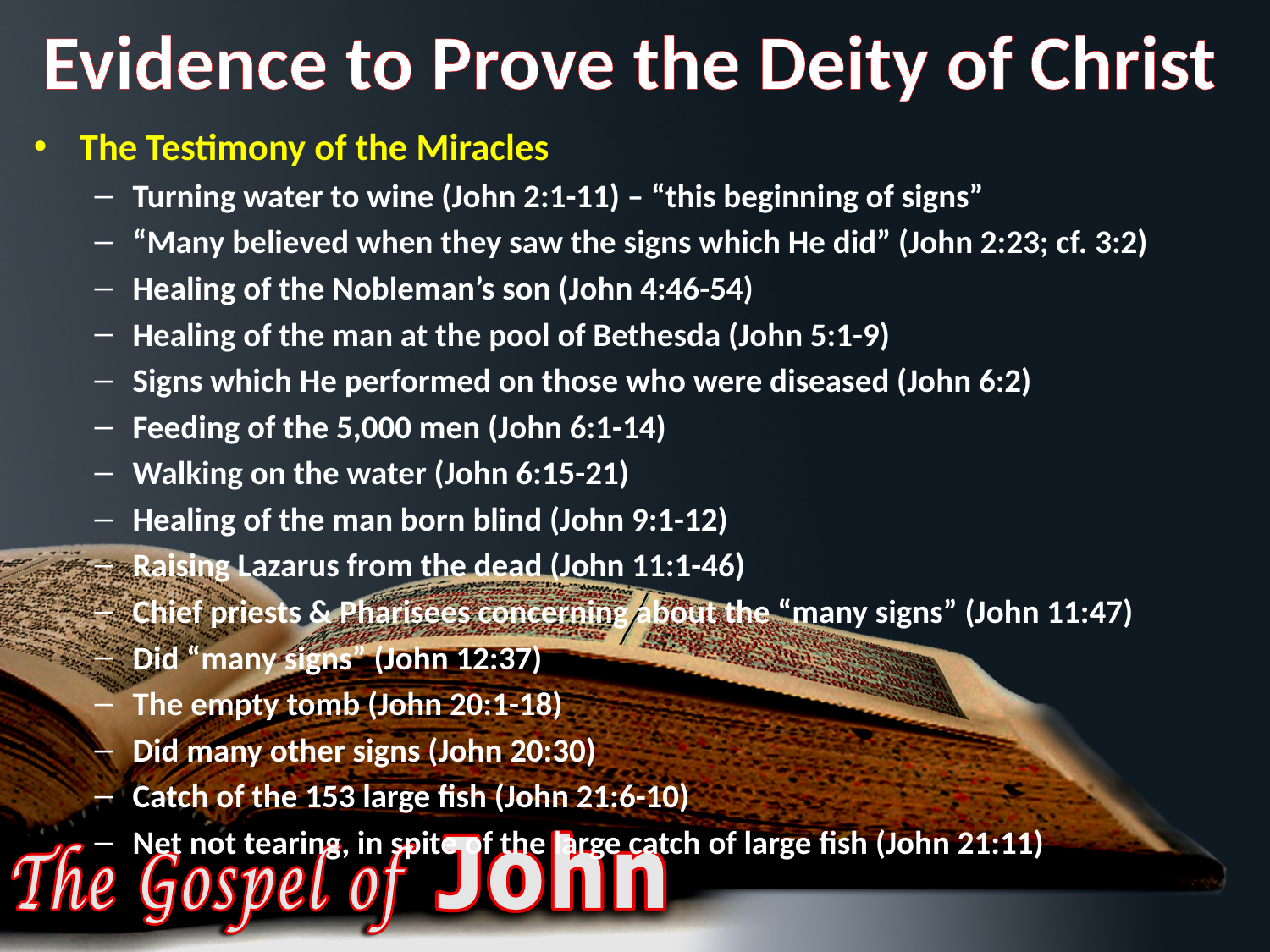

# Evidence to Prove the Deity of Christ
The Testimony of the Miracles
Turning water to wine (John 2:1-11) – “this beginning of signs”
“Many believed when they saw the signs which He did” (John 2:23; cf. 3:2)
Healing of the Nobleman’s son (John 4:46-54)
Healing of the man at the pool of Bethesda (John 5:1-9)
Signs which He performed on those who were diseased (John 6:2)
Feeding of the 5,000 men (John 6:1-14)
Walking on the water (John 6:15-21)
Healing of the man born blind (John 9:1-12)
Raising Lazarus from the dead (John 11:1-46)
Chief priests & Pharisees concerning about the “many signs” (John 11:47)
Did “many signs” (John 12:37)
The empty tomb (John 20:1-18)
Did many other signs (John 20:30)
Catch of the 153 large fish (John 21:6-10)
Net not tearing, in spite of the large catch of large fish (John 21:11)